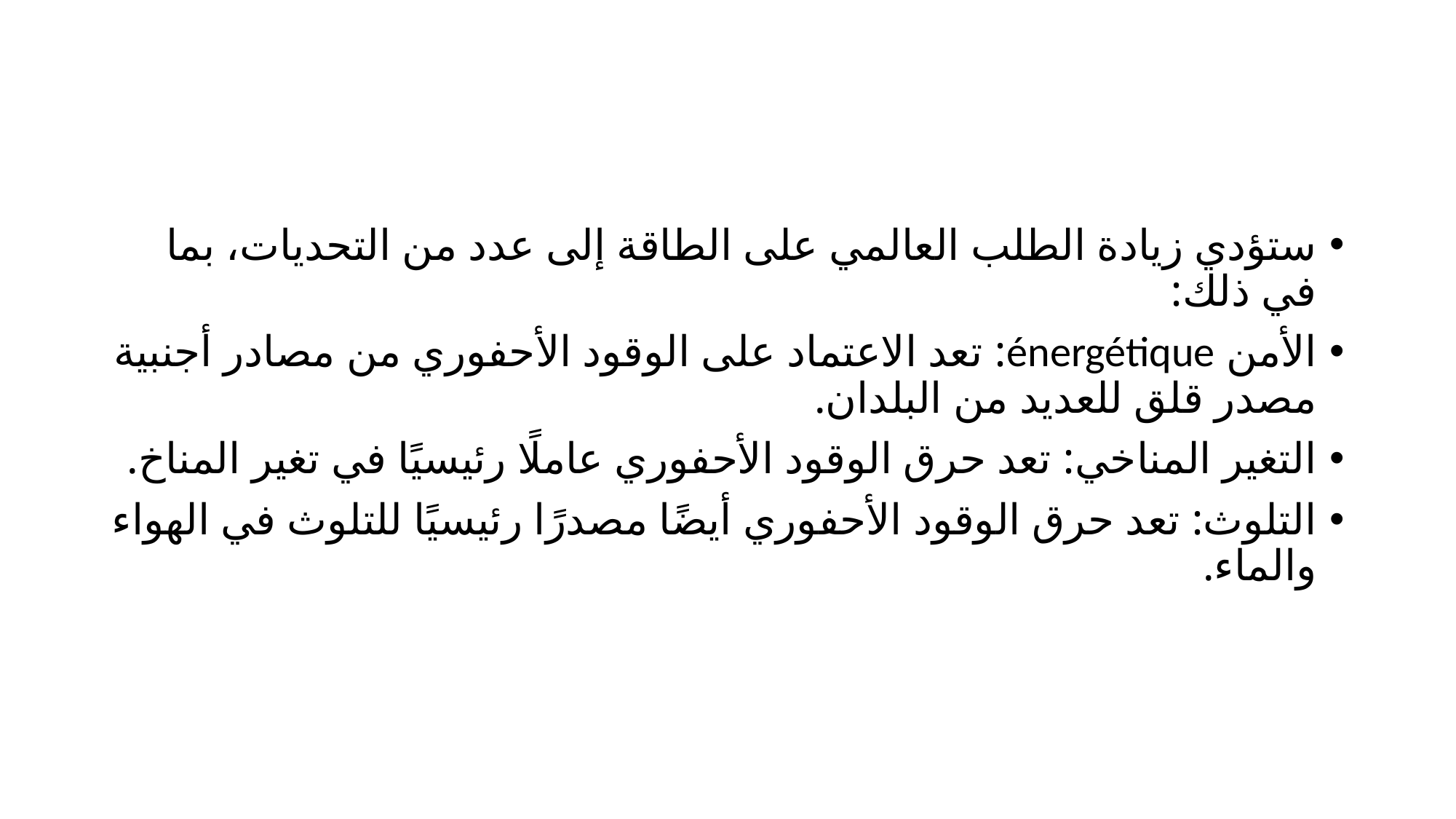

ستؤدي زيادة الطلب العالمي على الطاقة إلى عدد من التحديات، بما في ذلك:
الأمن énergétique: تعد الاعتماد على الوقود الأحفوري من مصادر أجنبية مصدر قلق للعديد من البلدان.
التغير المناخي: تعد حرق الوقود الأحفوري عاملًا رئيسيًا في تغير المناخ.
التلوث: تعد حرق الوقود الأحفوري أيضًا مصدرًا رئيسيًا للتلوث في الهواء والماء.